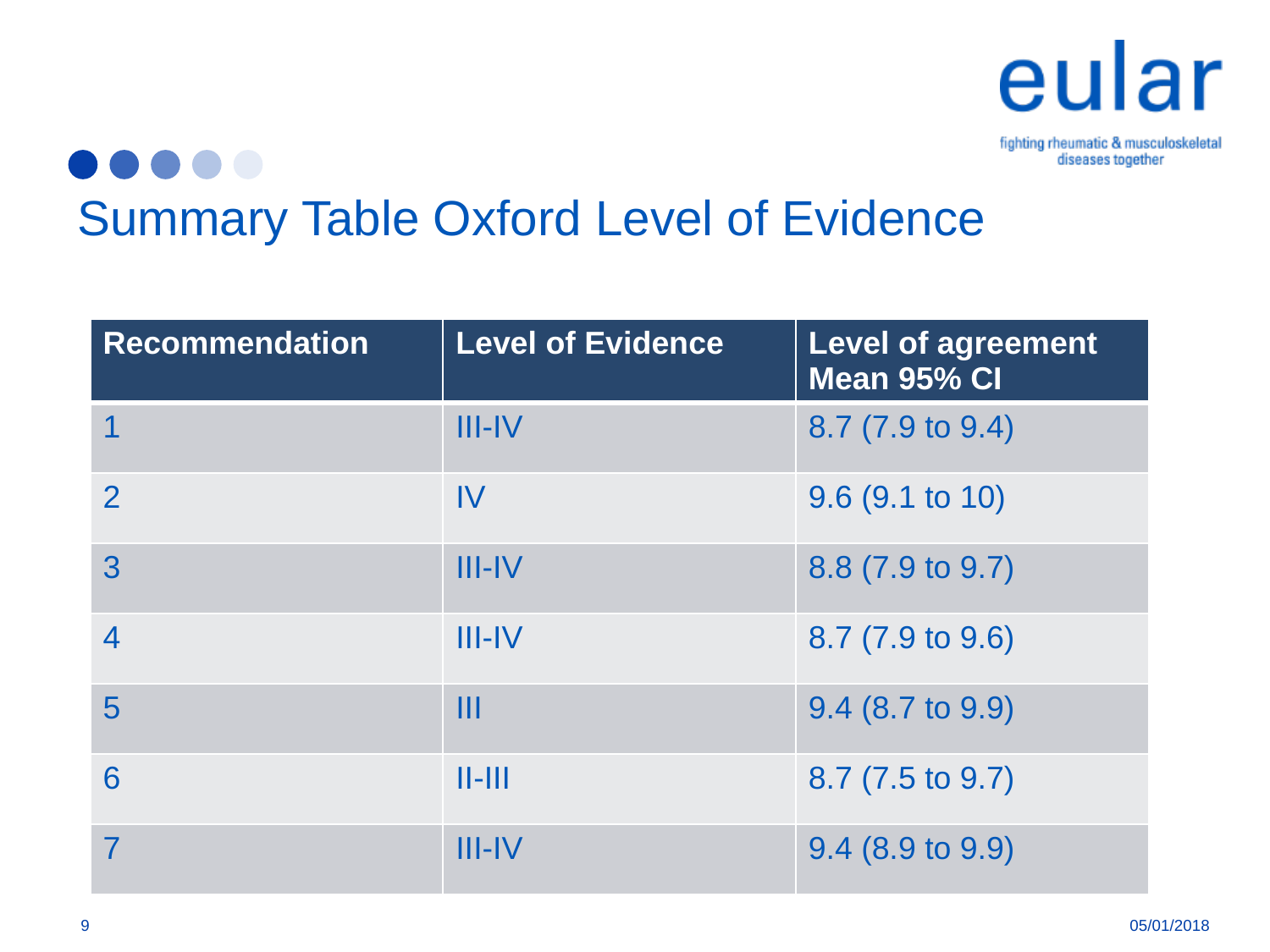

# Summary Table Oxford Level of Evidence
| Recommendation | Level of Evidence | Level of agreement Mean 95% CI |
| --- | --- | --- |
| 1 | III-IV | 8.7 (7.9 to 9.4) |
| 2 | IV | 9.6 (9.1 to 10) |
| 3 | III-IV | 8.8 (7.9 to 9.7) |
| 4 | III-IV | 8.7 (7.9 to 9.6) |
| 5 | III | 9.4 (8.7 to 9.9) |
| 6 | II-III | 8.7 (7.5 to 9.7) |
| 7 | III-IV | 9.4 (8.9 to 9.9) |
9
05/01/2018